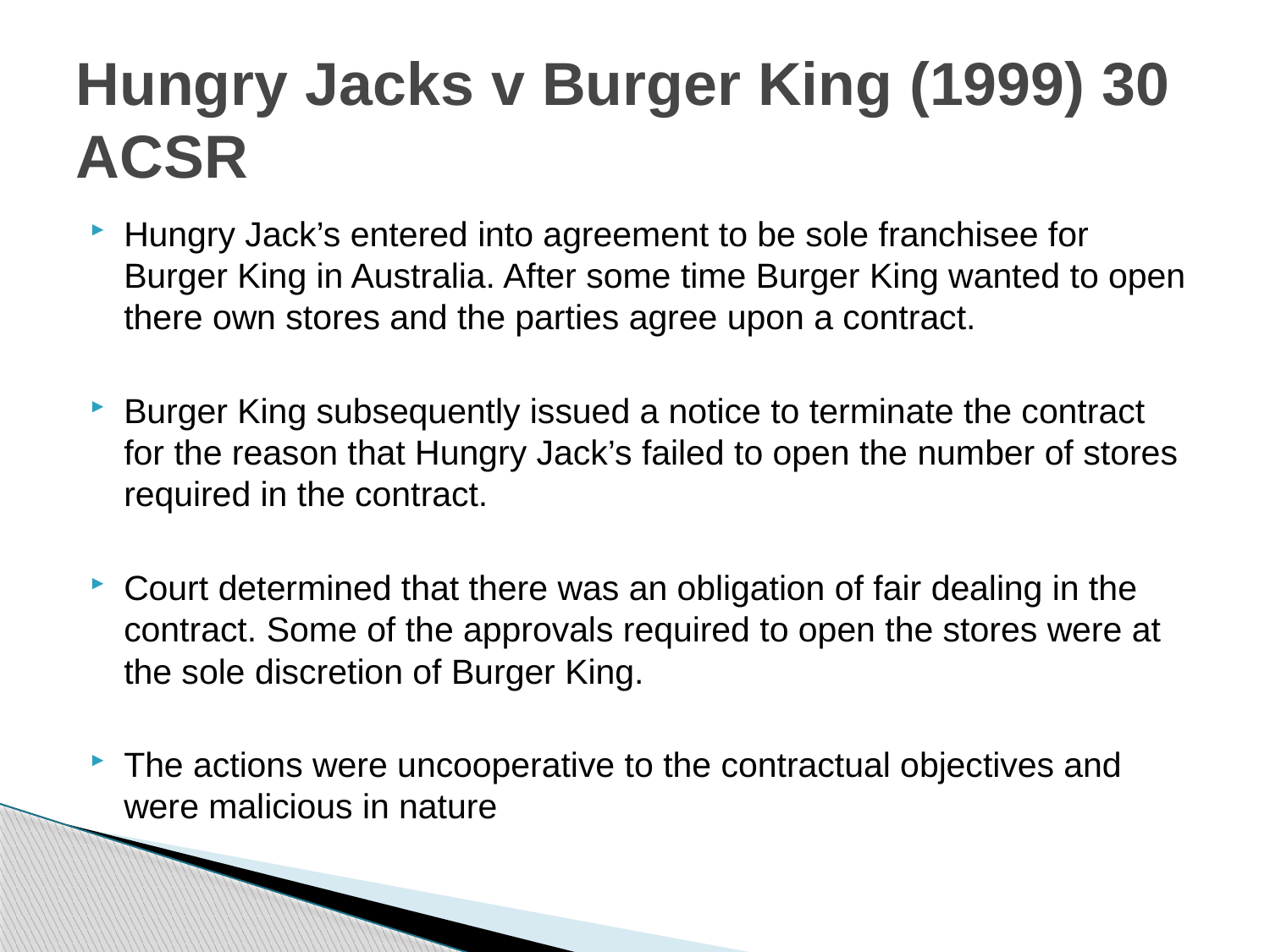

# Hungry Jacks v Burger King (1999) 30 ACSR
Hungry Jack’s entered into agreement to be sole franchisee for Burger King in Australia. After some time Burger King wanted to open there own stores and the parties agree upon a contract.

Burger King subsequently issued a notice to terminate the contract for the reason that Hungry Jack’s failed to open the number of stores required in the contract.

Court determined that there was an obligation of fair dealing in the contract. Some of the approvals required to open the stores were at the sole discretion of Burger King.

The actions were uncooperative to the contractual objectives and were malicious in nature